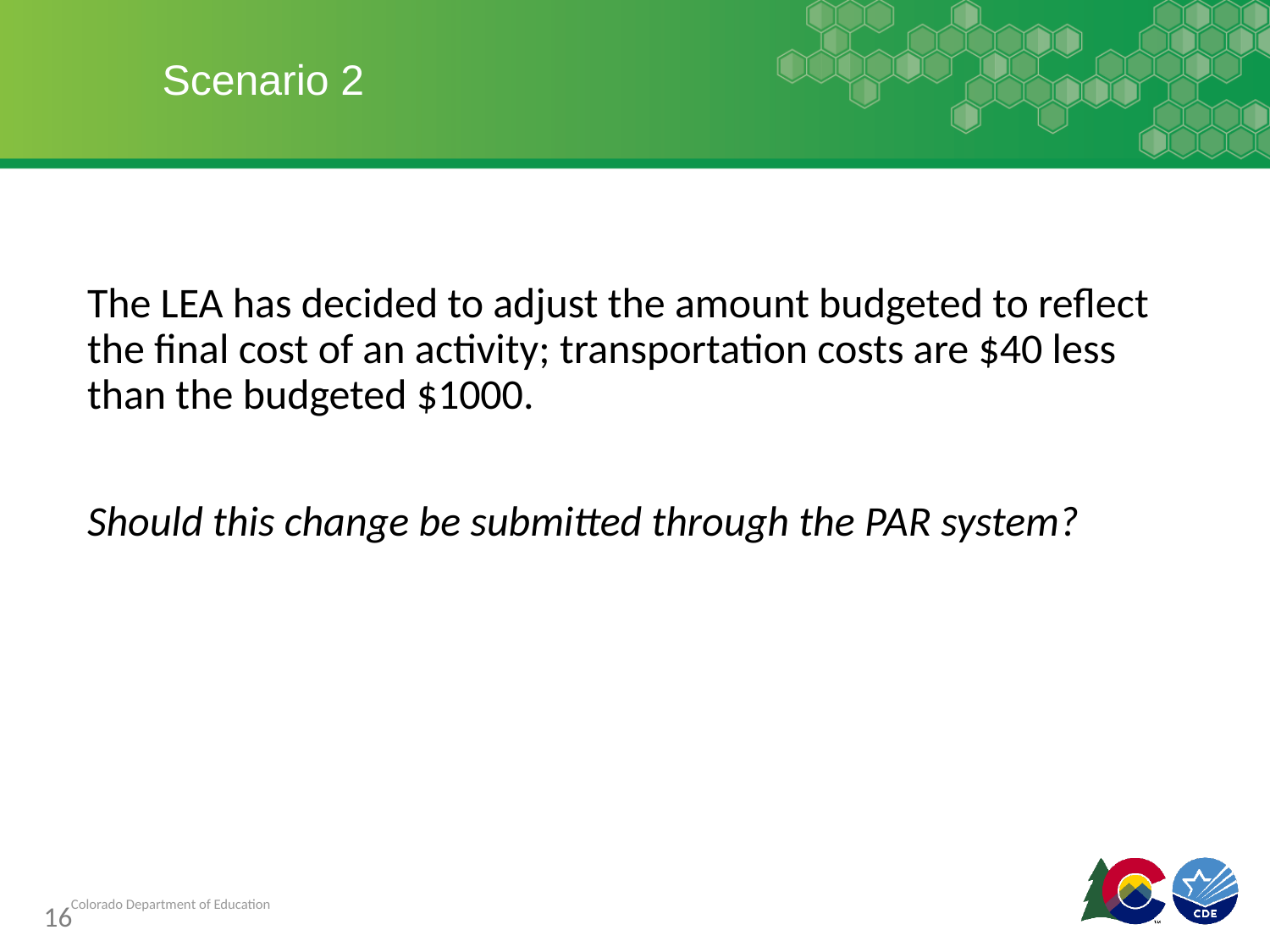

# Scenario 2

The LEA has decided to adjust the amount budgeted to reflect the final cost of an activity; transportation costs are $40 less than the budgeted $1000.

Should this change be submitted through the PAR system?

16